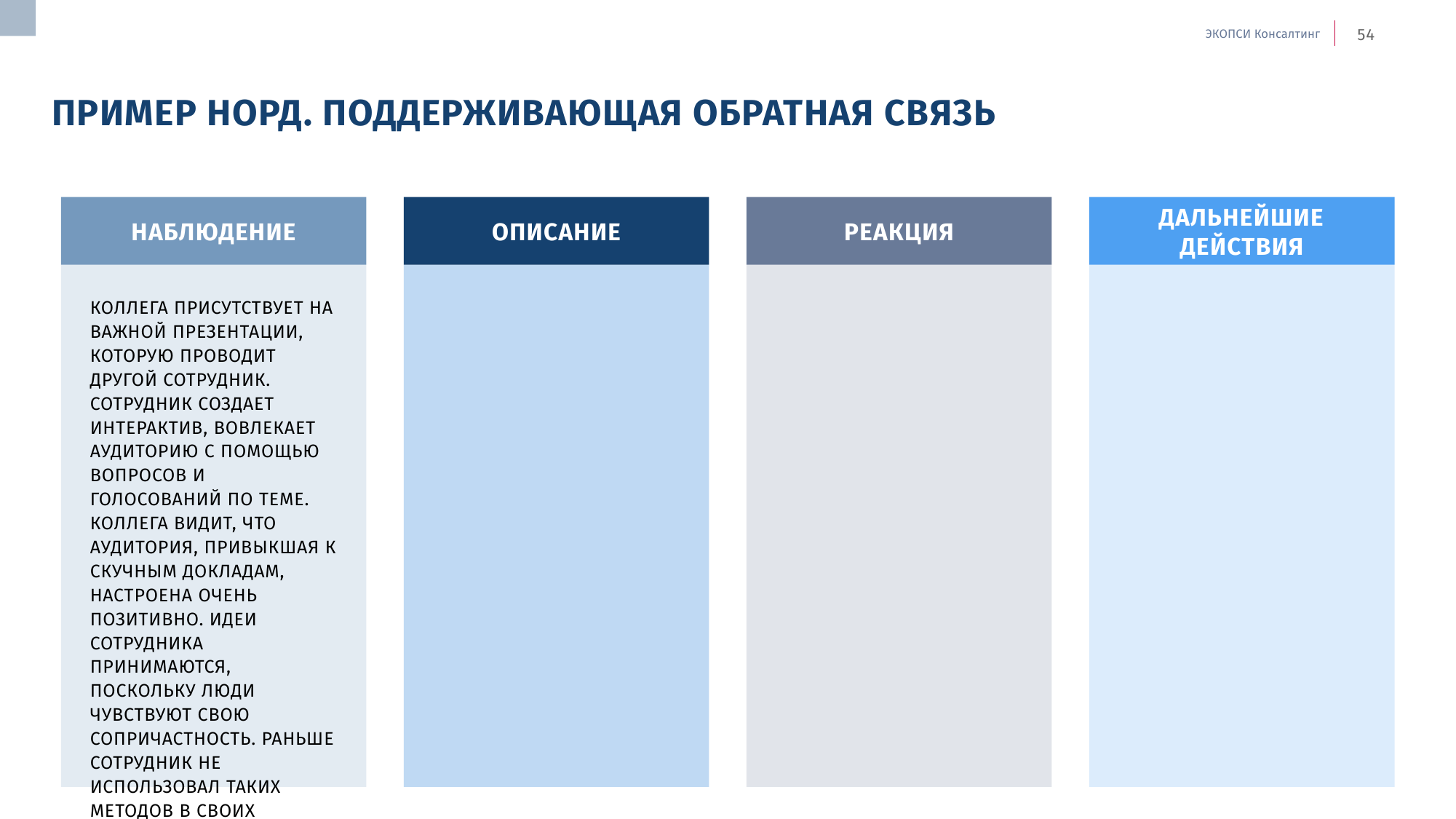

# Пример НОРД. Поддерживающая обратная связь
НАБЛЮДЕНИЕ
ОПИСАНИЕ
РЕАКЦИЯ
ДАЛЬНЕЙШИЕ ДЕЙСТВИЯ
Коллега присутствует на важной презентации, которую проводит другой сотрудник. Сотрудник создает интерактив, вовлекает аудиторию с помощью вопросов и голосований по теме. Коллега видит, что аудитория, привыкшая к скучным докладам, настроена очень позитивно. Идеи сотрудника принимаются, поскольку люди чувствуют свою сопричастность. Раньше сотрудник не использовал таких методов в своих презентациях.